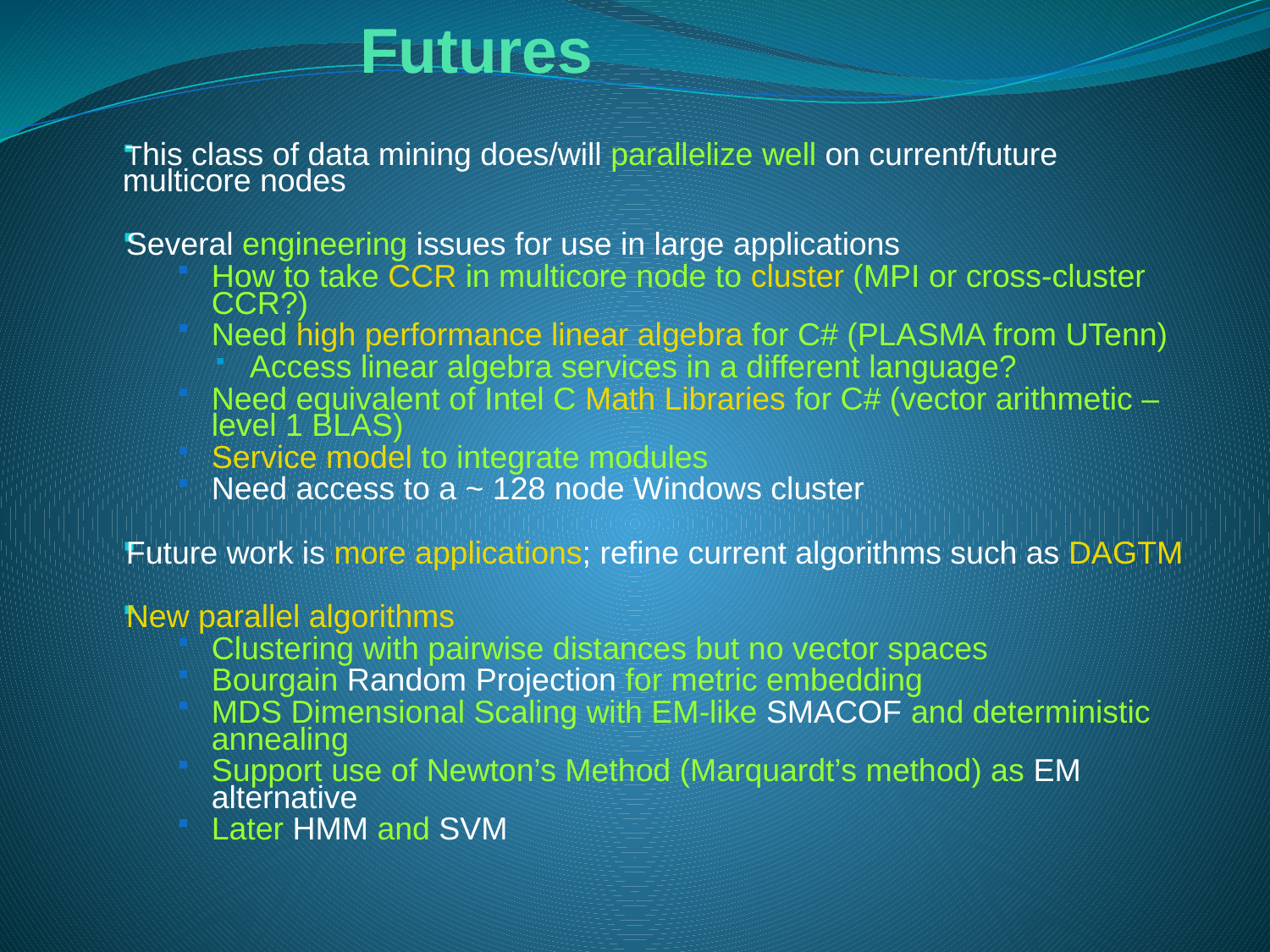

# Issues and Futures
This class of data mining does/will parallelize well on current/future multicore nodes

Several engineering issues for use in large applications
How to take CCR in multicore node to cluster (MPI or cross-cluster CCR?)
Need high performance linear algebra for C# (PLASMA from UTenn)
Access linear algebra services in a different language?
Need equivalent of Intel C Math Libraries for C# (vector arithmetic – level 1 BLAS)
Service model to integrate modules
Need access to a ~ 128 node Windows cluster

Future work is more applications; refine current algorithms such as DAGTM

New parallel algorithms
Clustering with pairwise distances but no vector spaces
Bourgain Random Projection for metric embedding
MDS Dimensional Scaling with EM-like SMACOF and deterministic annealing
Support use of Newton’s Method (Marquardt’s method) as EM alternative
Later HMM and SVM